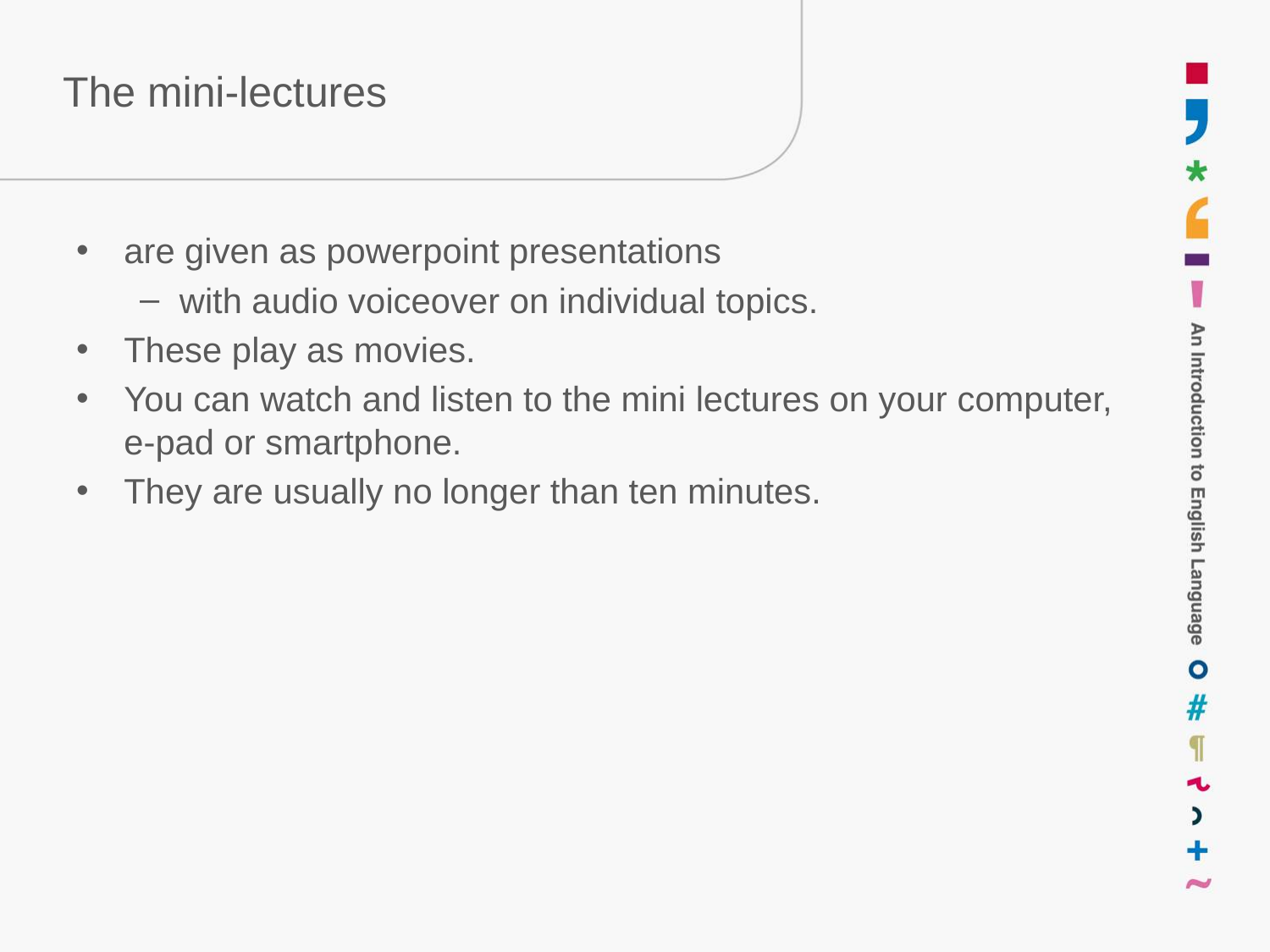

# The mini-lectures
are given as powerpoint presentations
with audio voiceover on individual topics.
These play as movies.
You can watch and listen to the mini lectures on your computer, e-pad or smartphone.
They are usually no longer than ten minutes.